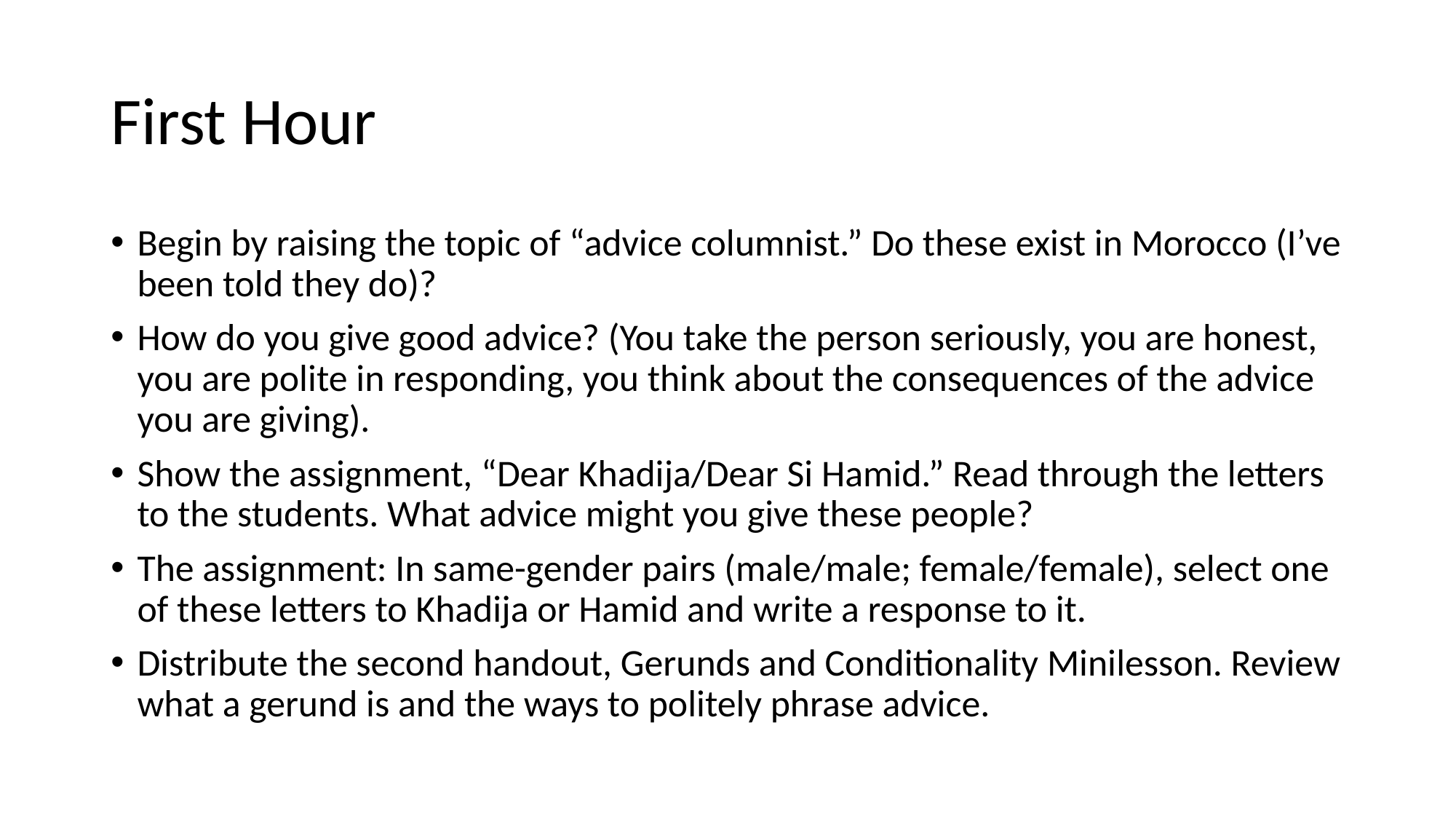

# First Hour
Begin by raising the topic of “advice columnist.” Do these exist in Morocco (I’ve been told they do)?
How do you give good advice? (You take the person seriously, you are honest, you are polite in responding, you think about the consequences of the advice you are giving).
Show the assignment, “Dear Khadija/Dear Si Hamid.” Read through the letters to the students. What advice might you give these people?
The assignment: In same-gender pairs (male/male; female/female), select one of these letters to Khadija or Hamid and write a response to it.
Distribute the second handout, Gerunds and Conditionality Minilesson. Review what a gerund is and the ways to politely phrase advice.